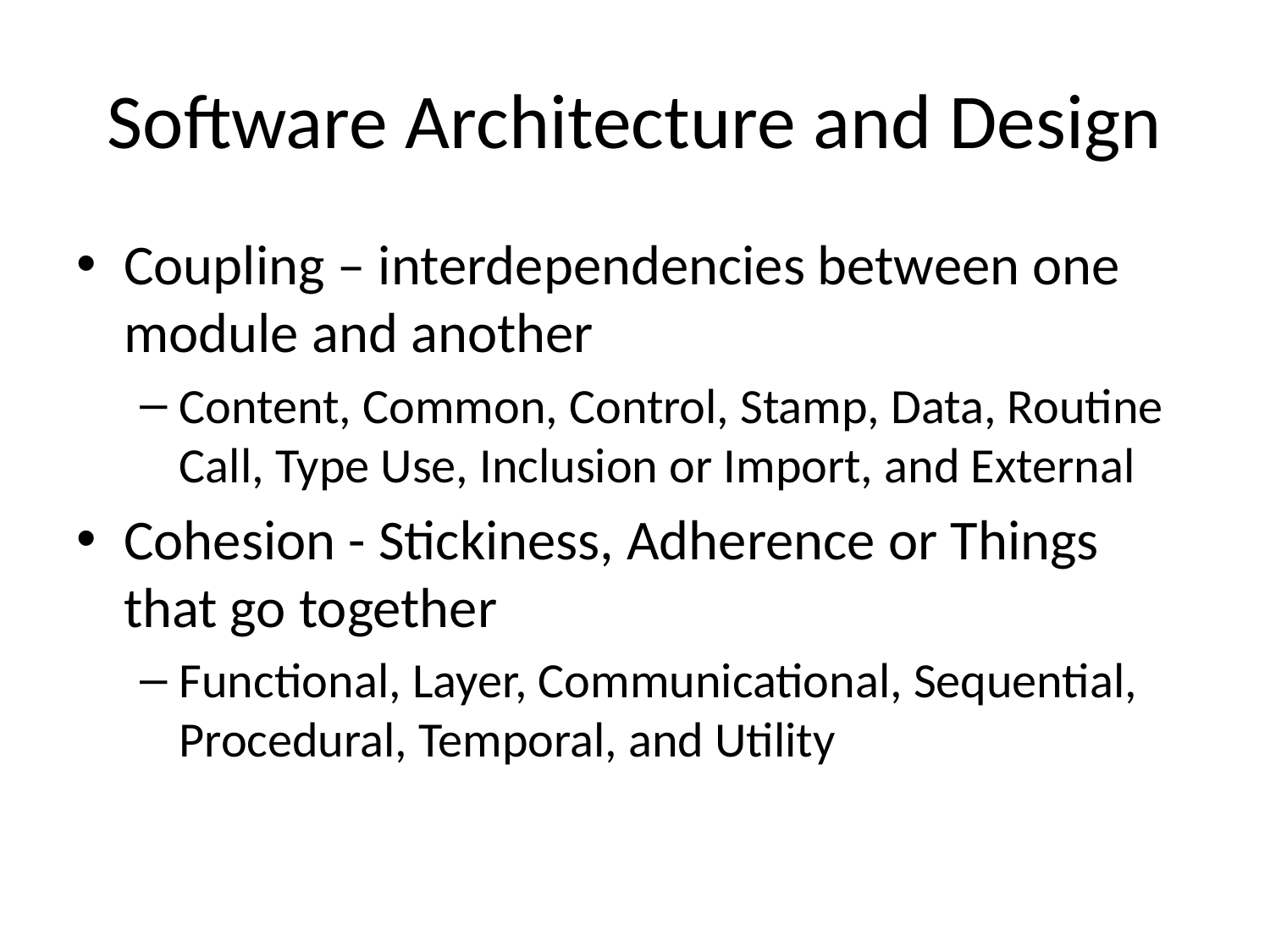

# Software Architecture and Design
Coupling – interdependencies between one module and another
Content, Common, Control, Stamp, Data, Routine Call, Type Use, Inclusion or Import, and External
Cohesion - Stickiness, Adherence or Things that go together
Functional, Layer, Communicational, Sequential, Procedural, Temporal, and Utility